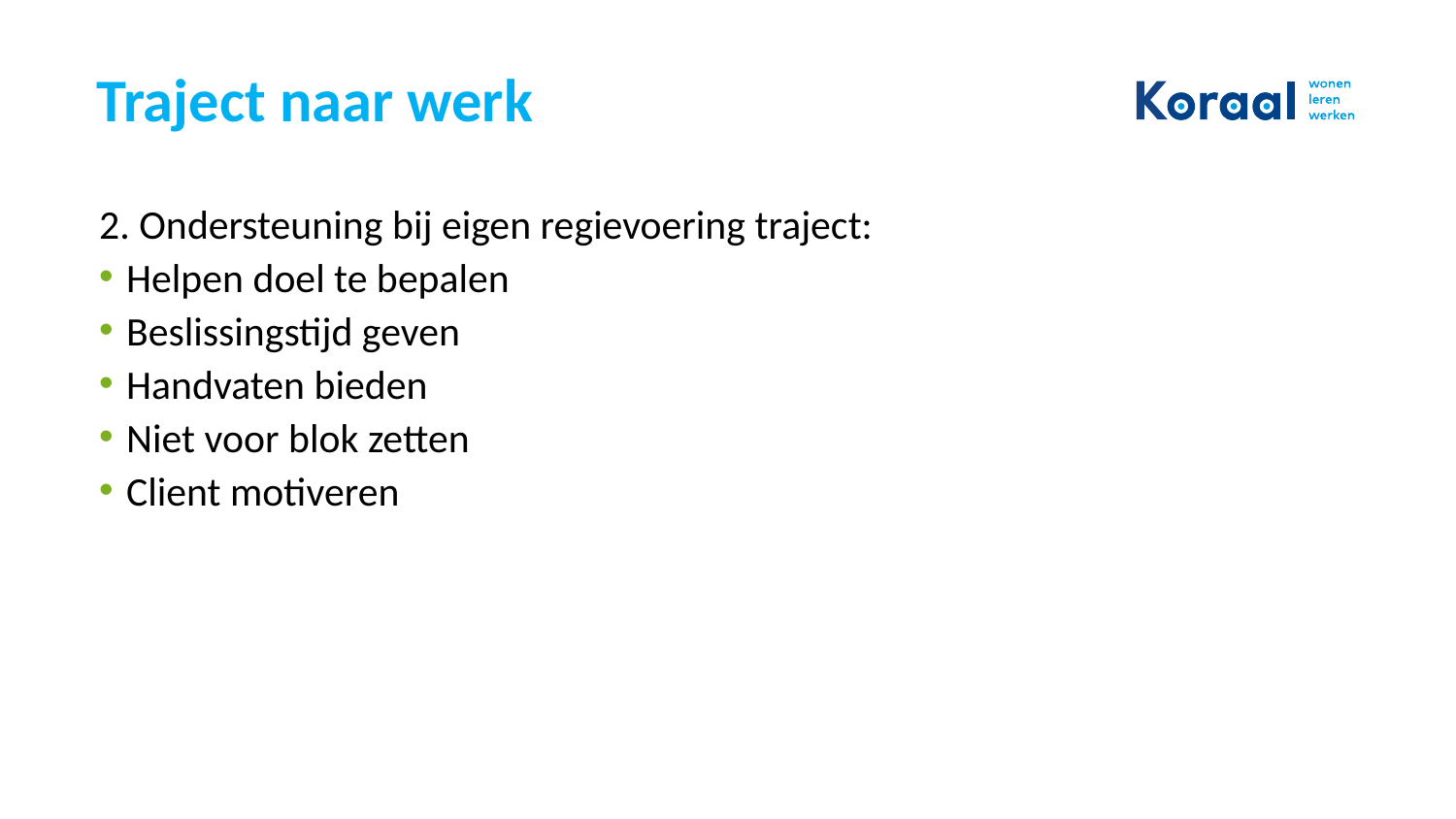

# Traject naar werk
2. Ondersteuning bij eigen regievoering traject:
Helpen doel te bepalen
Beslissingstijd geven
Handvaten bieden
Niet voor blok zetten
Client motiveren